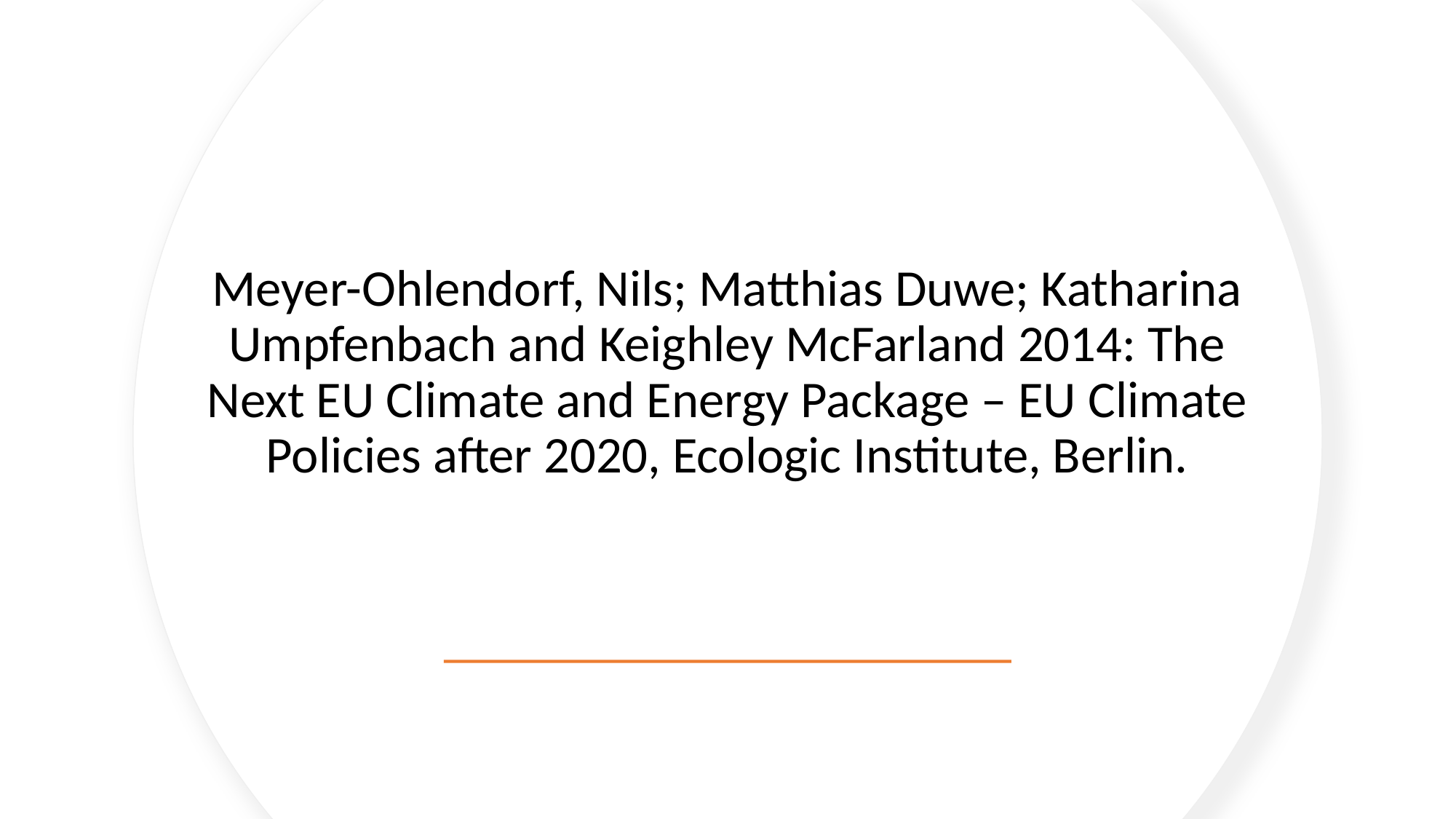

# Meyer-Ohlendorf, Nils; Matthias Duwe; Katharina Umpfenbach and Keighley McFarland 2014: The Next EU Climate and Energy Package – EU Climate Policies after 2020, Ecologic Institute, Berlin.